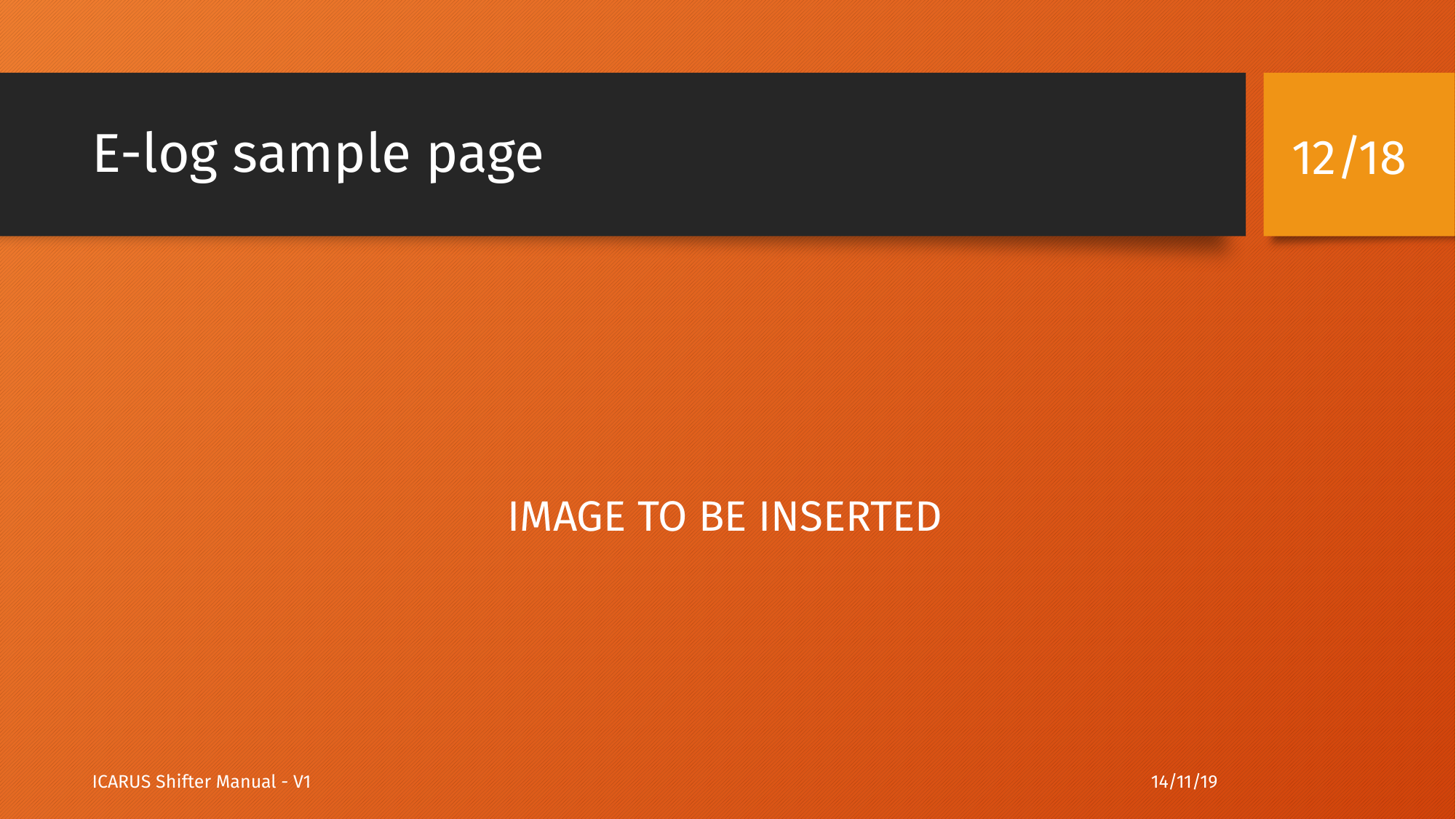

12/18
# E-log sample page
IMAGE TO BE INSERTED
14/11/19
ICARUS Shifter Manual - V1